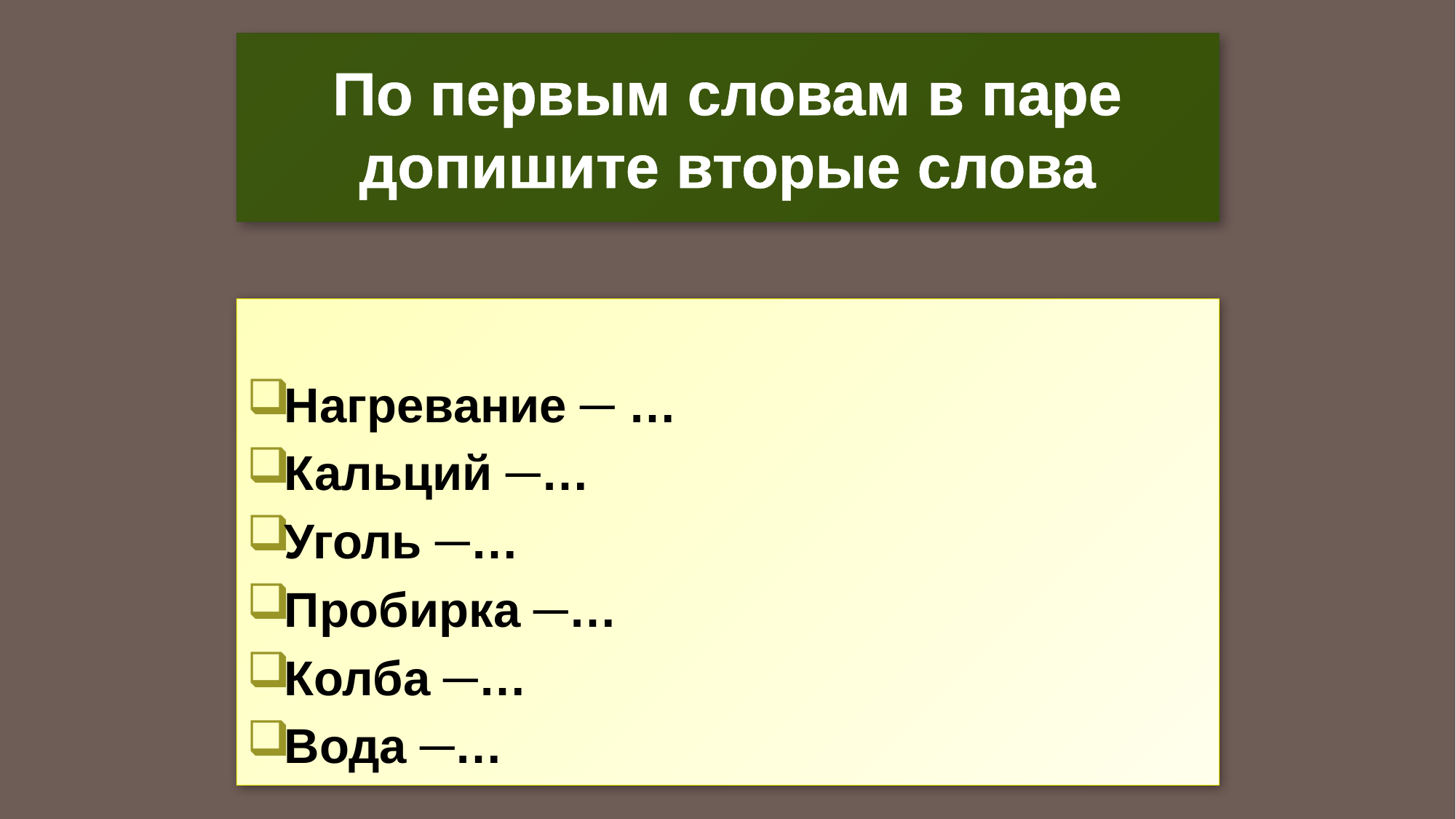

# По первым словам в паре допишите вторые слова

Нагревание ─ …
Кальций ─…
Уголь ─…
Пробирка ─…
Колба ─…
Вода ─…